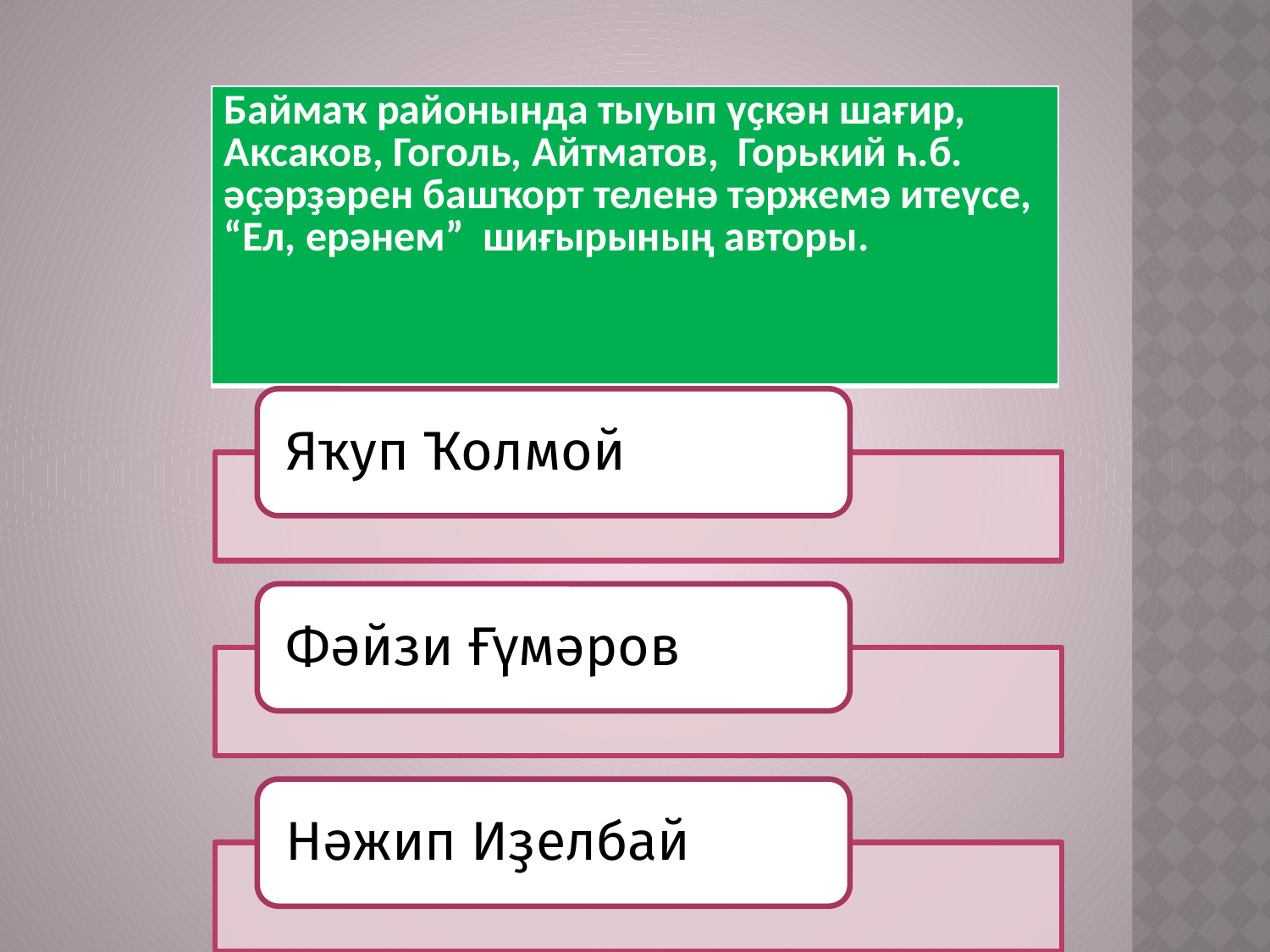

| Баймаҡ районында тыуып үҫкән шағир, Аксаков, Гоголь, Айтматов, Горький һ.б. әҫәрҙәрен башҡорт теленә тәржемә итеүсе, “Ел, ерәнем” шиғырының авторы. |
| --- |
Яҡуп Ҡолмой
Фәйзи Ғүмәров
Нәжип Иҙелбай